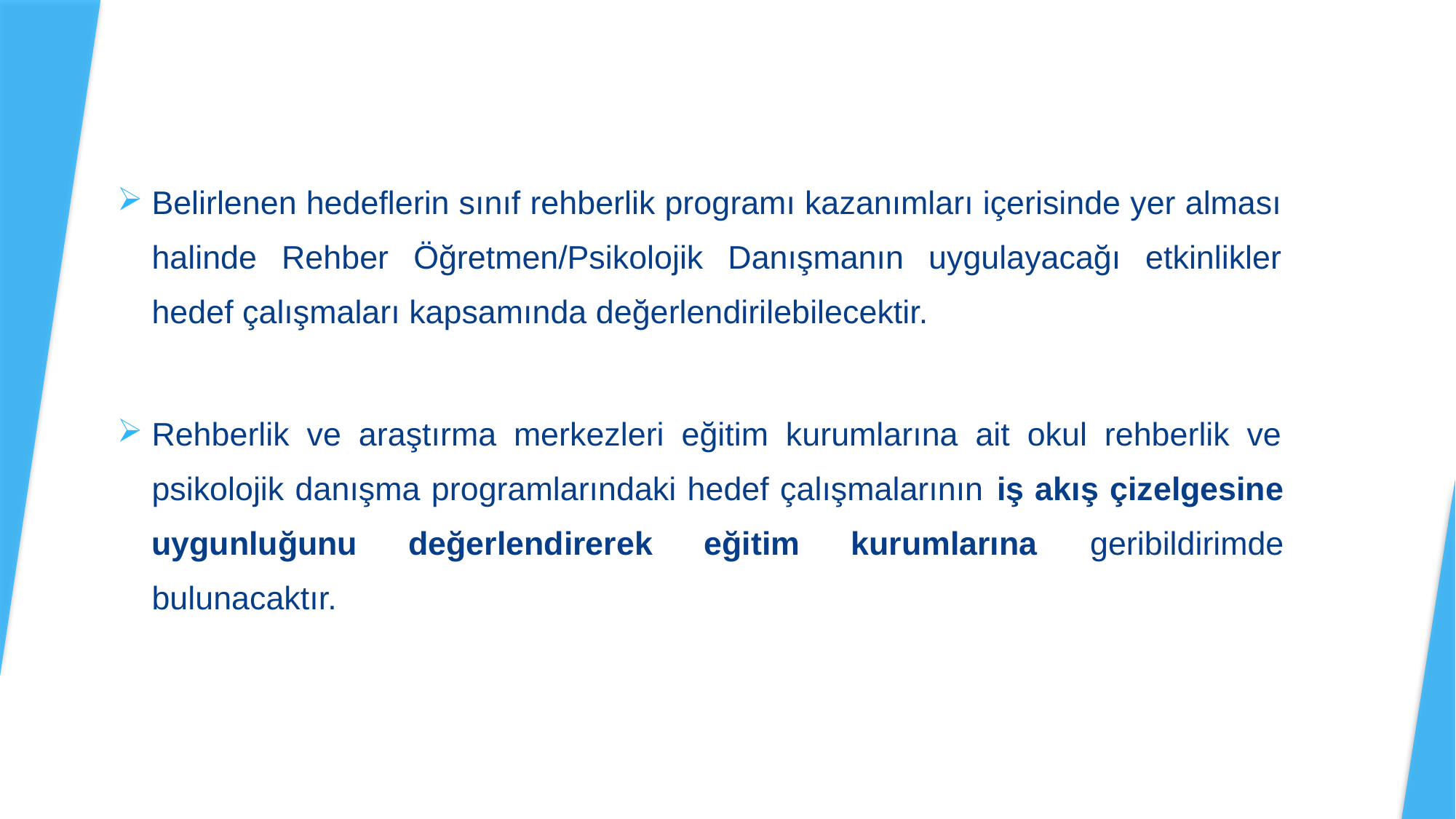

Belirlenen hedeflerin sınıf rehberlik programı kazanımları içerisinde yer alması halinde Rehber Öğretmen/Psikolojik Danışmanın uygulayacağı etkinlikler hedef çalışmaları kapsamında değerlendirilebilecektir.

Rehberlik ve araştırma merkezleri eğitim kurumlarına ait okul rehberlik ve psikolojik danışma programlarındaki hedef çalışmalarının iş akış çizelgesine uygunluğunu değerlendirerek eğitim kurumlarına geribildirimde bulunacaktır.